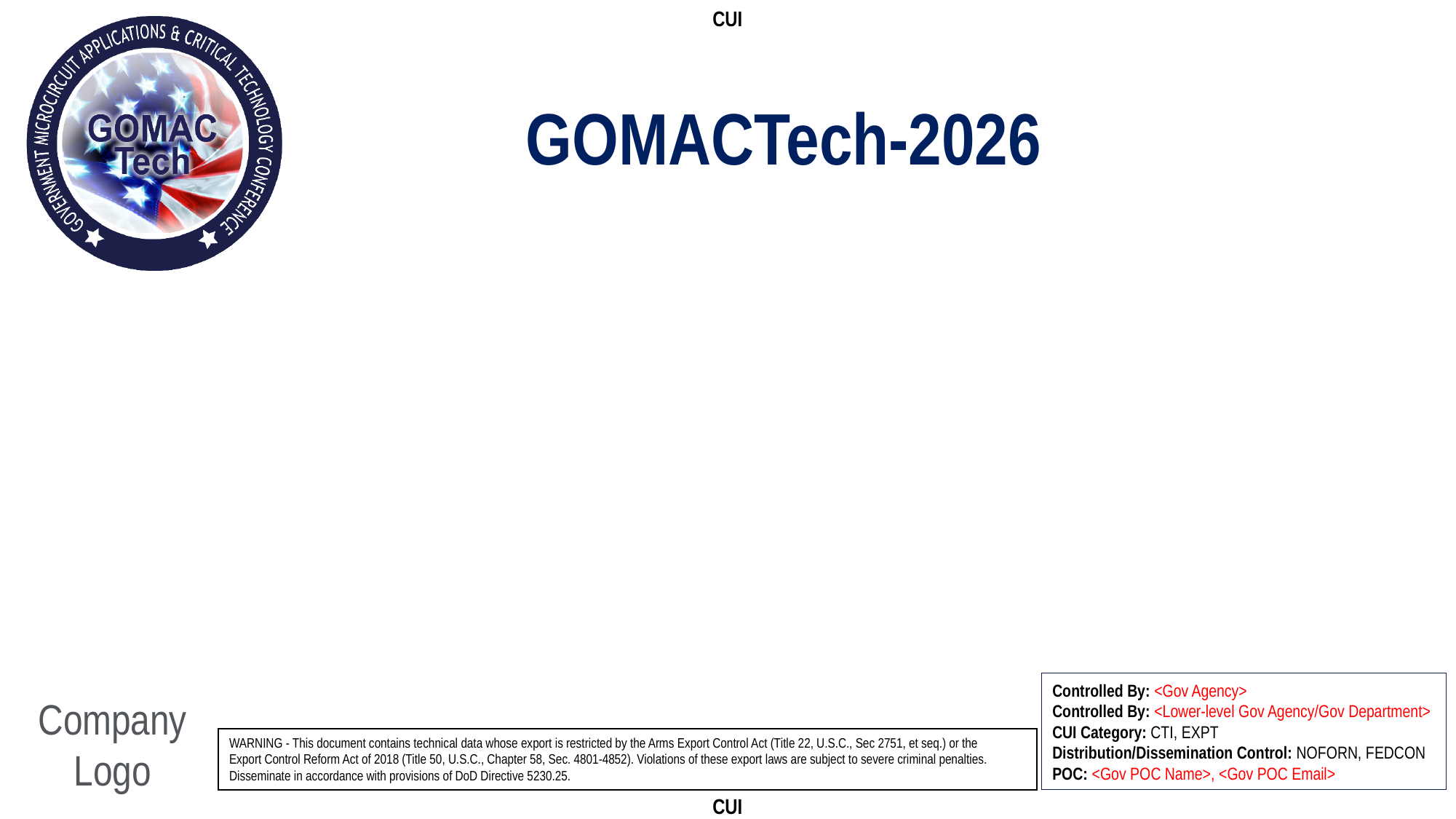

Controlled By: <Gov Agency>
Controlled By: <Lower-level Gov Agency/Gov Department>
CUI Category: CTI, EXPT
Distribution/Dissemination Control: NOFORN, FEDCON
POC: <Gov POC Name>, <Gov POC Email>
WARNING - This document contains technical data whose export is restricted by the Arms Export Control Act (Title 22, U.S.C., Sec 2751, et seq.) or the
Export Control Reform Act of 2018 (Title 50, U.S.C., Chapter 58, Sec. 4801-4852). Violations of these export laws are subject to severe criminal penalties.
Disseminate in accordance with provisions of DoD Directive 5230.25.